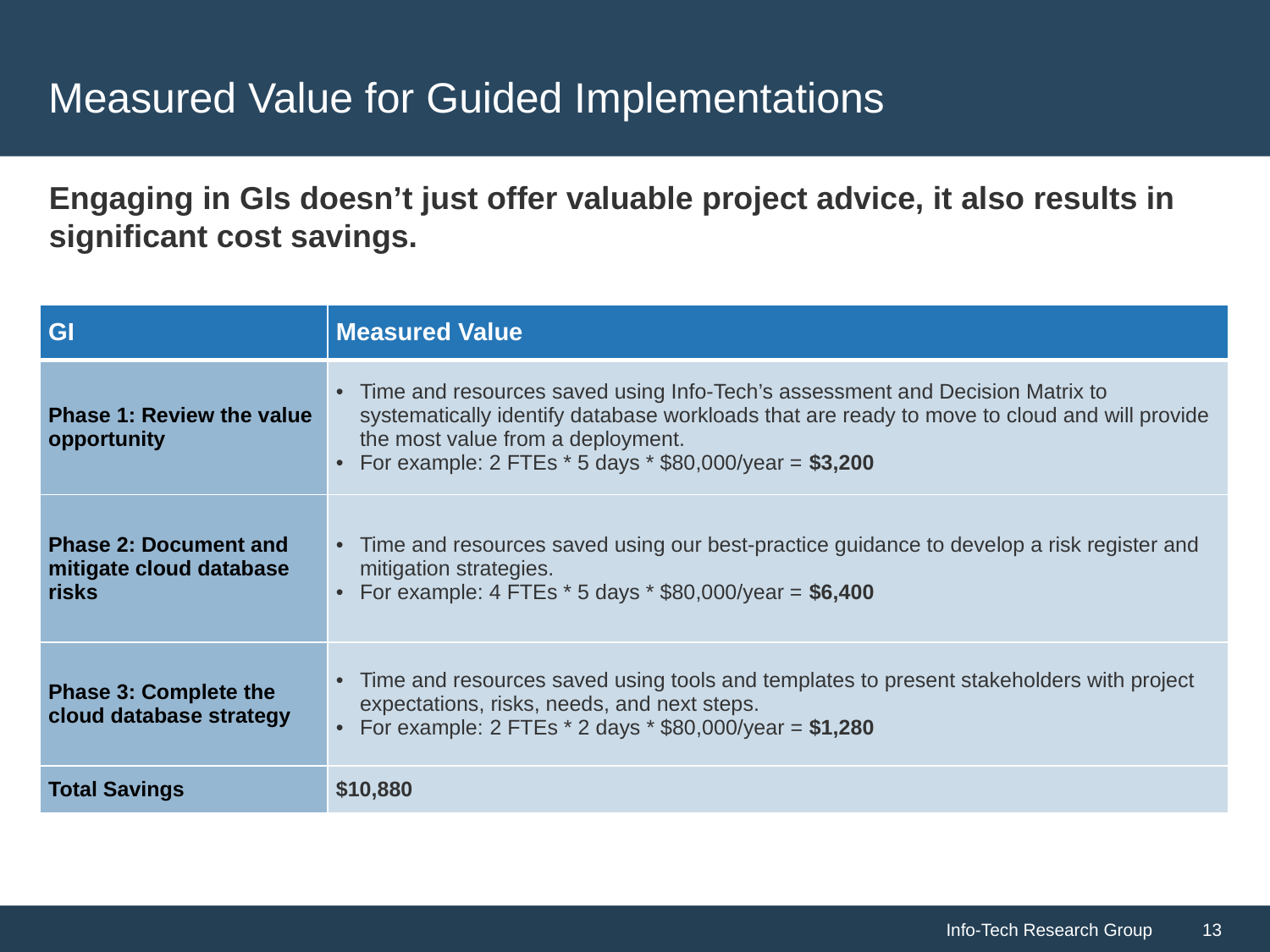

# Measured Value for Guided Implementations
Engaging in GIs doesn’t just offer valuable project advice, it also results in significant cost savings.
| GI | Measured Value |
| --- | --- |
| Phase 1: Review the value opportunity | Time and resources saved using Info-Tech’s assessment and Decision Matrix to systematically identify database workloads that are ready to move to cloud and will provide the most value from a deployment. For example: 2 FTEs \* 5 days \* $80,000/year = $3,200 |
| Phase 2: Document and mitigate cloud database risks | Time and resources saved using our best-practice guidance to develop a risk register and mitigation strategies. For example: 4 FTEs \* 5 days \* $80,000/year = $6,400 |
| Phase 3: Complete the cloud database strategy | Time and resources saved using tools and templates to present stakeholders with project expectations, risks, needs, and next steps. For example: 2 FTEs \* 2 days \* $80,000/year = $1,280 |
| Total Savings | $10,880 |